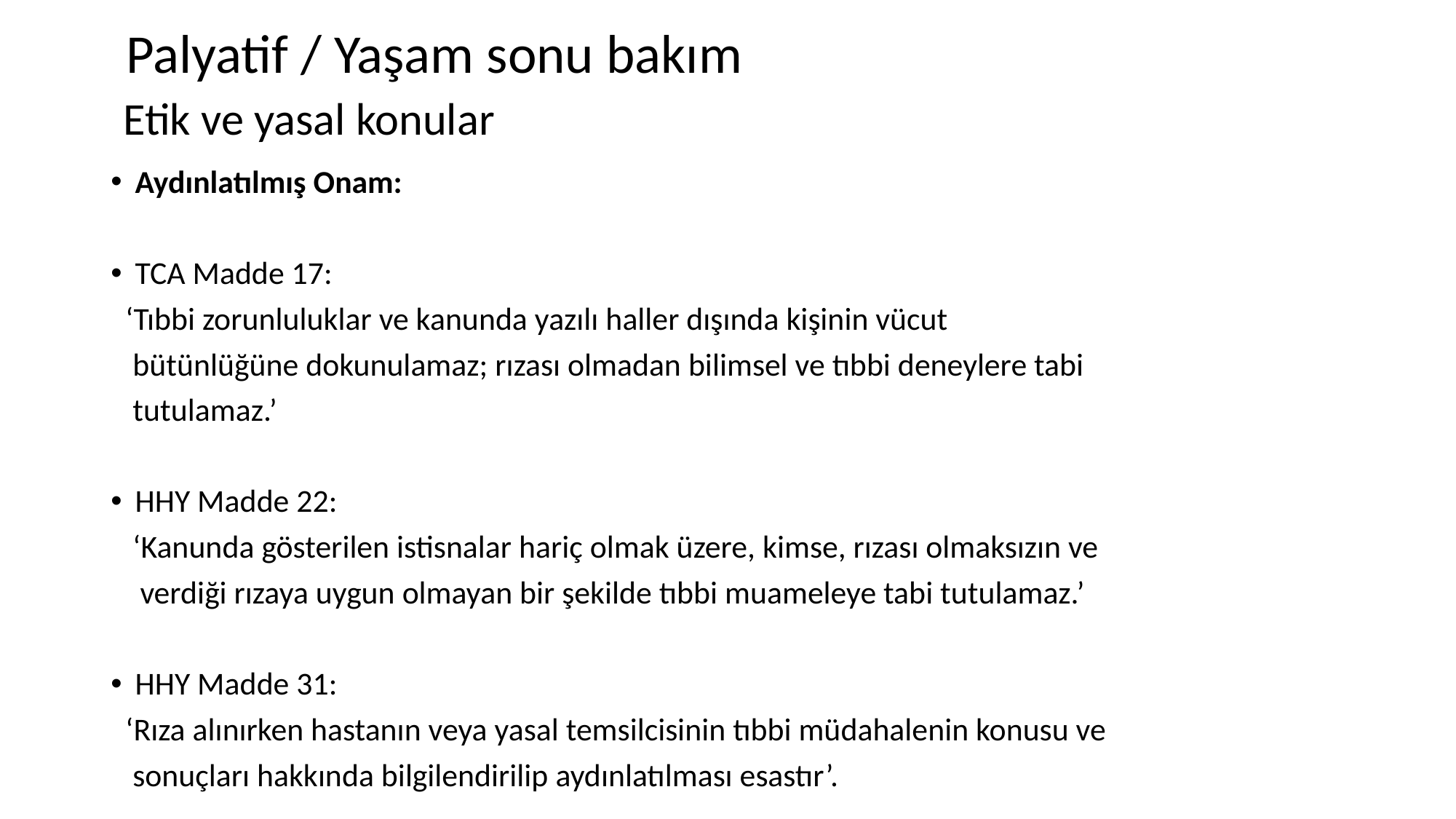

# Palyatif / Yaşam sonu bakım Etik ve yasal konular
Aydınlatılmış Onam:

TCA Madde 17:
  ‘Tıbbi zorunluluklar ve kanunda yazılı haller dışında kişinin vücut
   bütünlüğüne dokunulamaz; rızası olmadan bilimsel ve tıbbi deneylere tabi
   tutulamaz.’

HHY Madde 22:
   ‘Kanunda gösterilen istisnalar hariç olmak üzere, kimse, rızası olmaksızın ve
    verdiği rızaya uygun olmayan bir şekilde tıbbi muameleye tabi tutulamaz.’

HHY Madde 31:
  ‘Rıza alınırken hastanın veya yasal temsilcisinin tıbbi müdahalenin konusu ve
   sonuçları hakkında bilgilendirilip aydınlatılması esastır’.